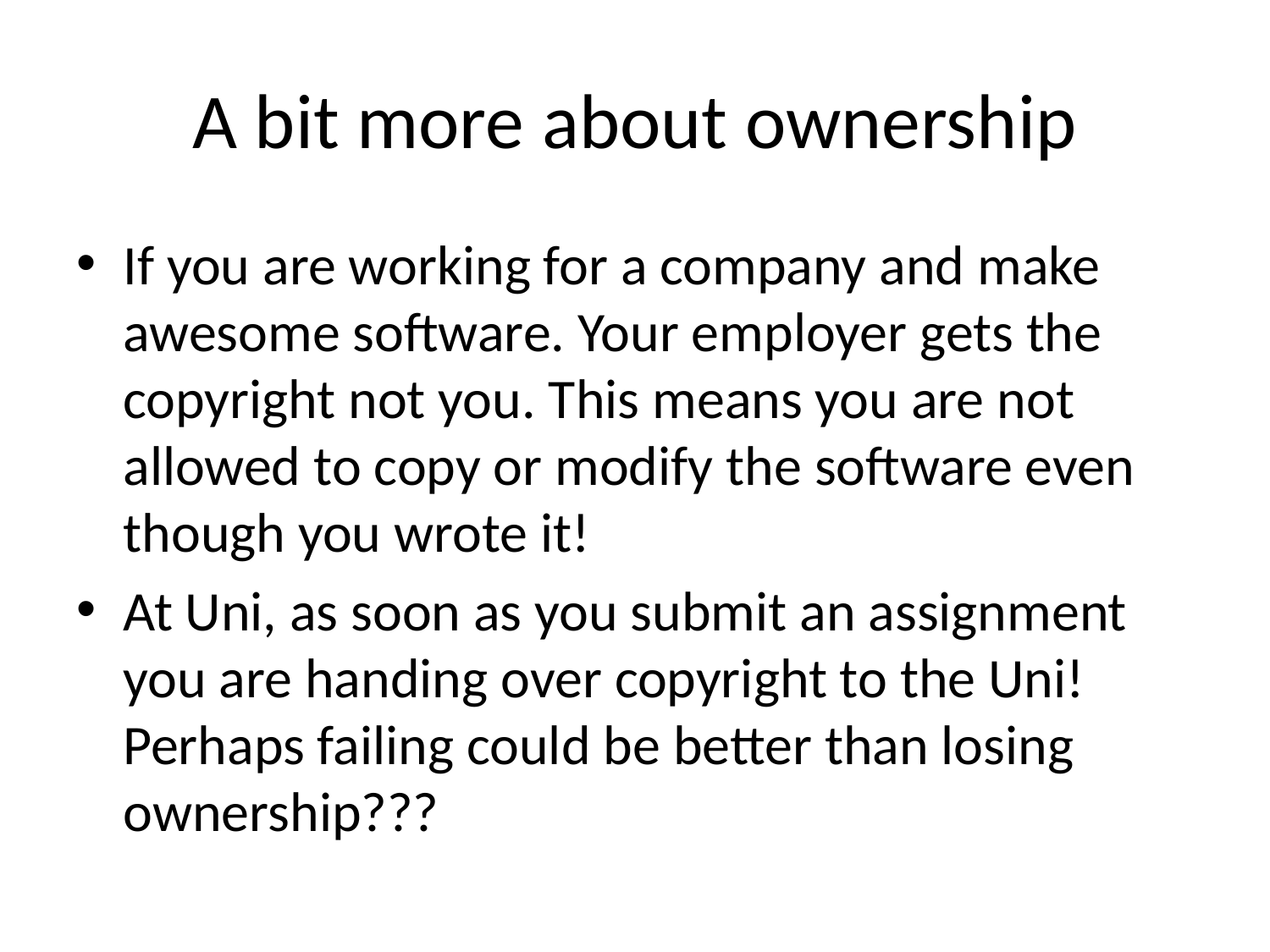

# A bit more about ownership
If you are working for a company and make awesome software. Your employer gets the copyright not you. This means you are not allowed to copy or modify the software even though you wrote it!
At Uni, as soon as you submit an assignment you are handing over copyright to the Uni! Perhaps failing could be better than losing ownership???